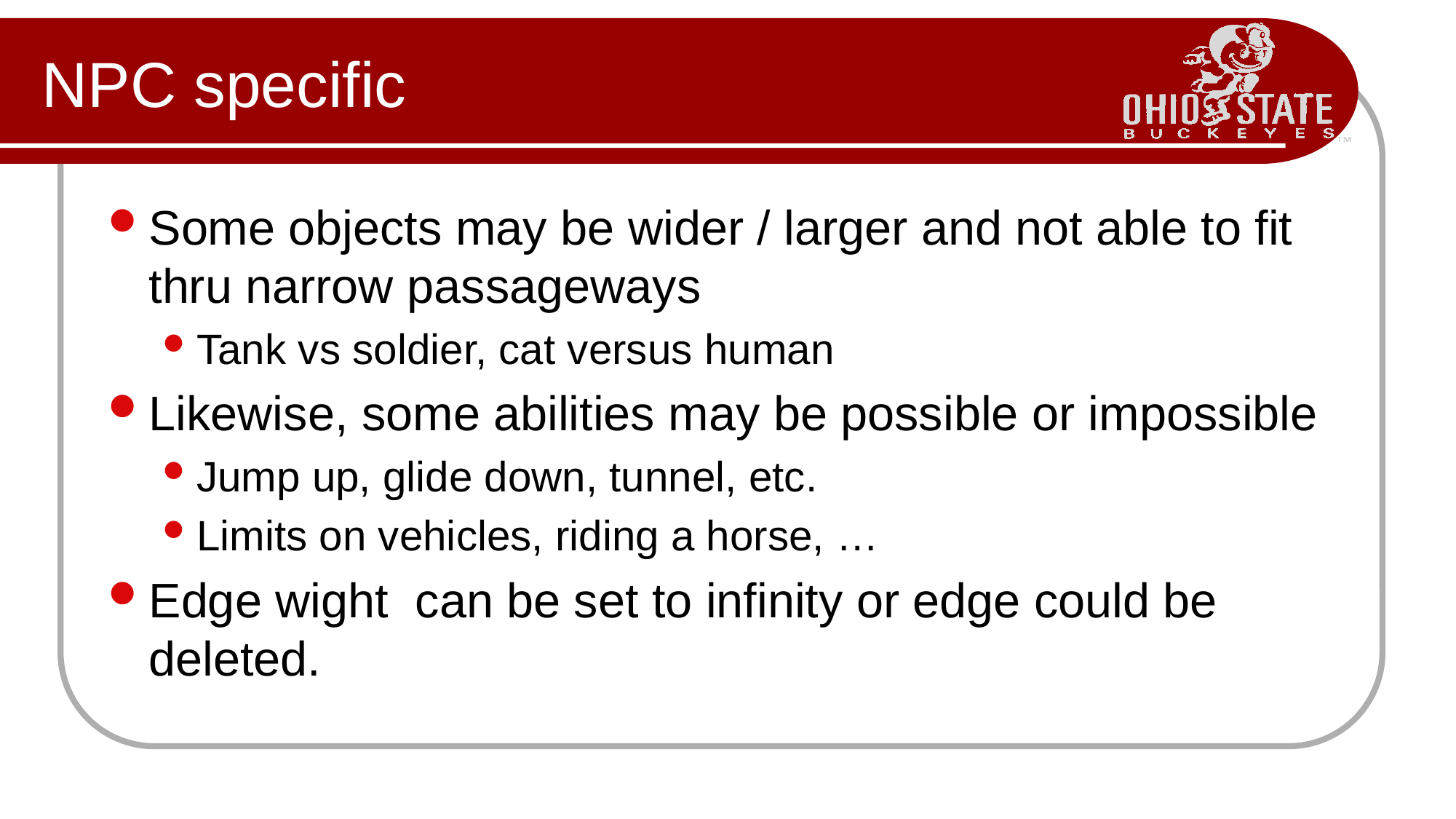

# NPC specific
Some objects may be wider / larger and not able to fit thru narrow passageways
Tank vs soldier, cat versus human
Likewise, some abilities may be possible or impossible
Jump up, glide down, tunnel, etc.
Limits on vehicles, riding a horse, …
Edge wight  can be set to infinity or edge could be deleted.